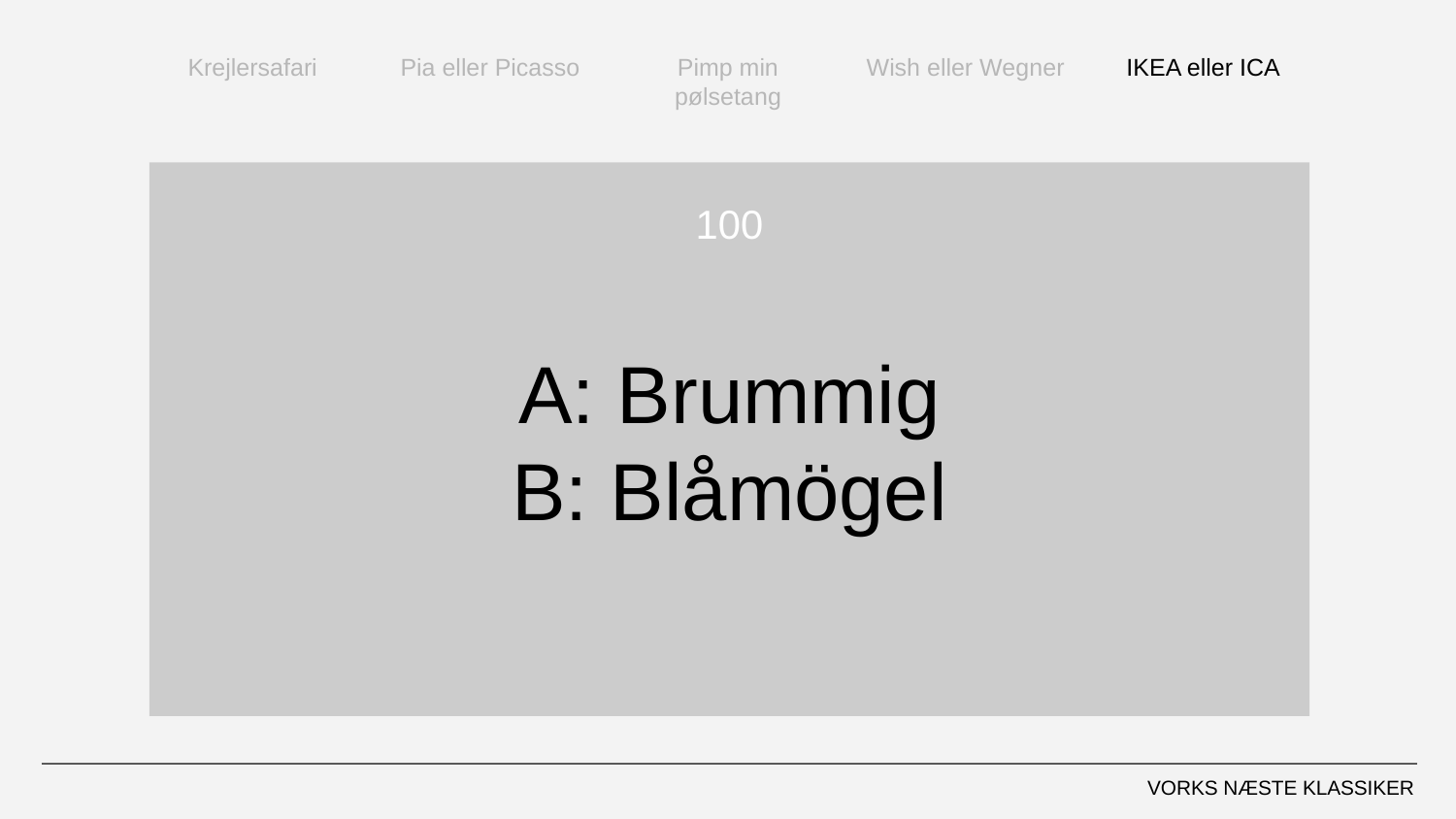

Krejlersafari
Pia eller Picasso
Pimp min pølsetang
Wish eller Wegner
IKEA eller ICA
A: Brummig
B: Blåmögel
100
VORKS NÆSTE KLASSIKER